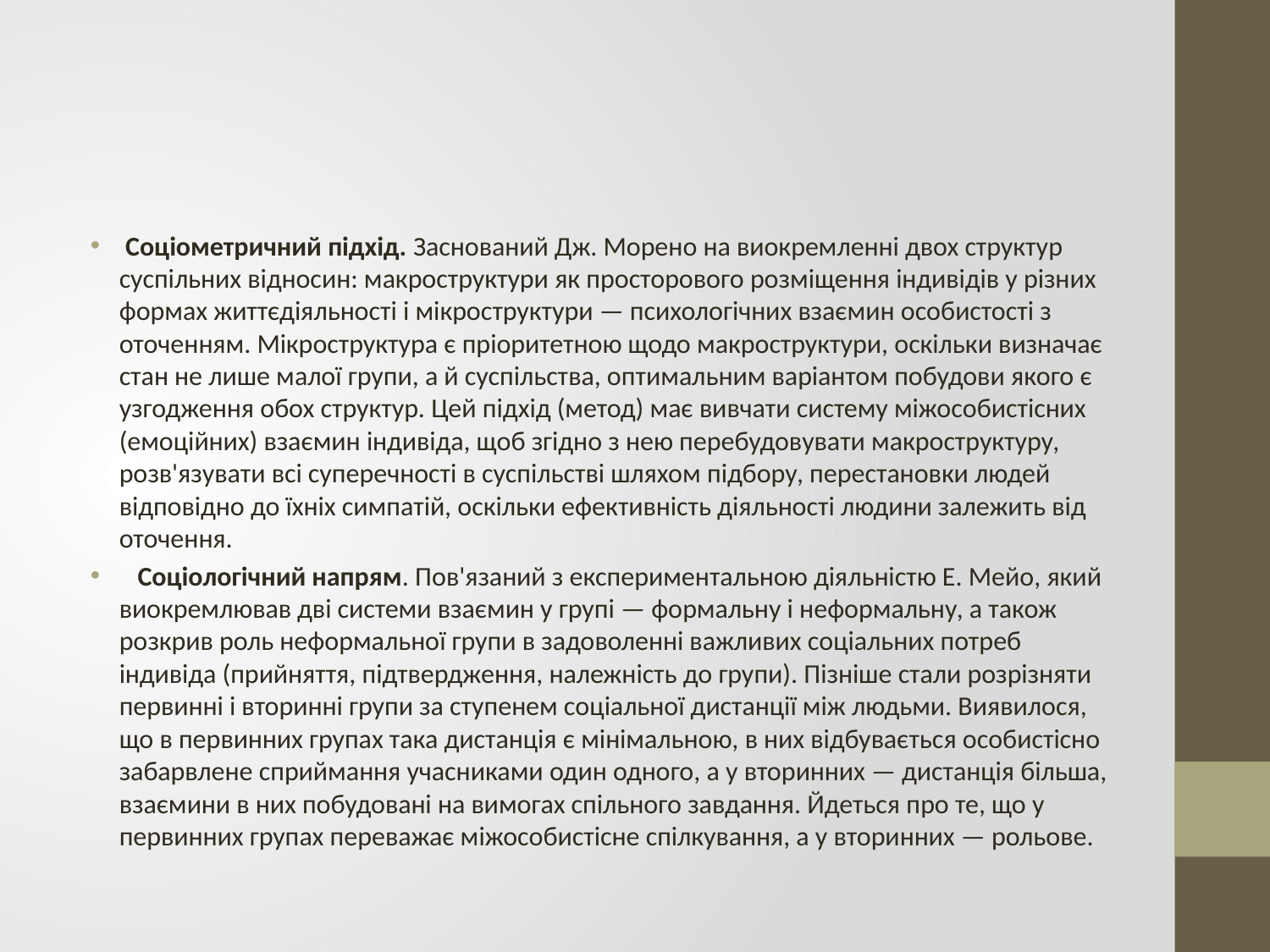

#
 Соціометричний підхід. Заснований Дж. Морено на виокремленні двох структур суспільних відносин: макроструктури як просторового розміщення індивідів у різних формах життєдіяльності і мікроструктури — психологічних взаємин особистості з оточенням. Мікроструктура є пріоритетною щодо макроструктури, оскільки визначає стан не лише малої групи, а й суспільства, оптимальним варіантом побудови якого є узгодження обох структур. Цей підхід (метод) має вивчати систему міжособистісних (емоційних) взаємин індивіда, щоб згідно з нею перебудовувати макроструктуру, розв'язувати всі суперечності в суспільстві шляхом підбору, перестановки людей відповідно до їхніх симпатій, оскільки ефективність діяльності людини залежить від оточення.
   Соціологічний напрям. Пов'язаний з експериментальною діяльністю Е. Мейо, який виокремлював дві системи взаємин у групі — формальну і неформальну, а також розкрив роль неформальної групи в задоволенні важливих соціальних потреб індивіда (прийняття, підтвердження, належність до групи). Пізніше стали розрізняти первинні і вторинні групи за ступенем соціальної дистанції між людьми. Виявилося, що в первинних групах така дистанція є мінімальною, в них відбувається особистісно забарвлене сприймання учасниками один одного, а у вторинних — дистанція більша, взаємини в них побудовані на вимогах спільного завдання. Йдеться про те, що у первинних групах переважає міжособистісне спілкування, а у вторинних — рольове.